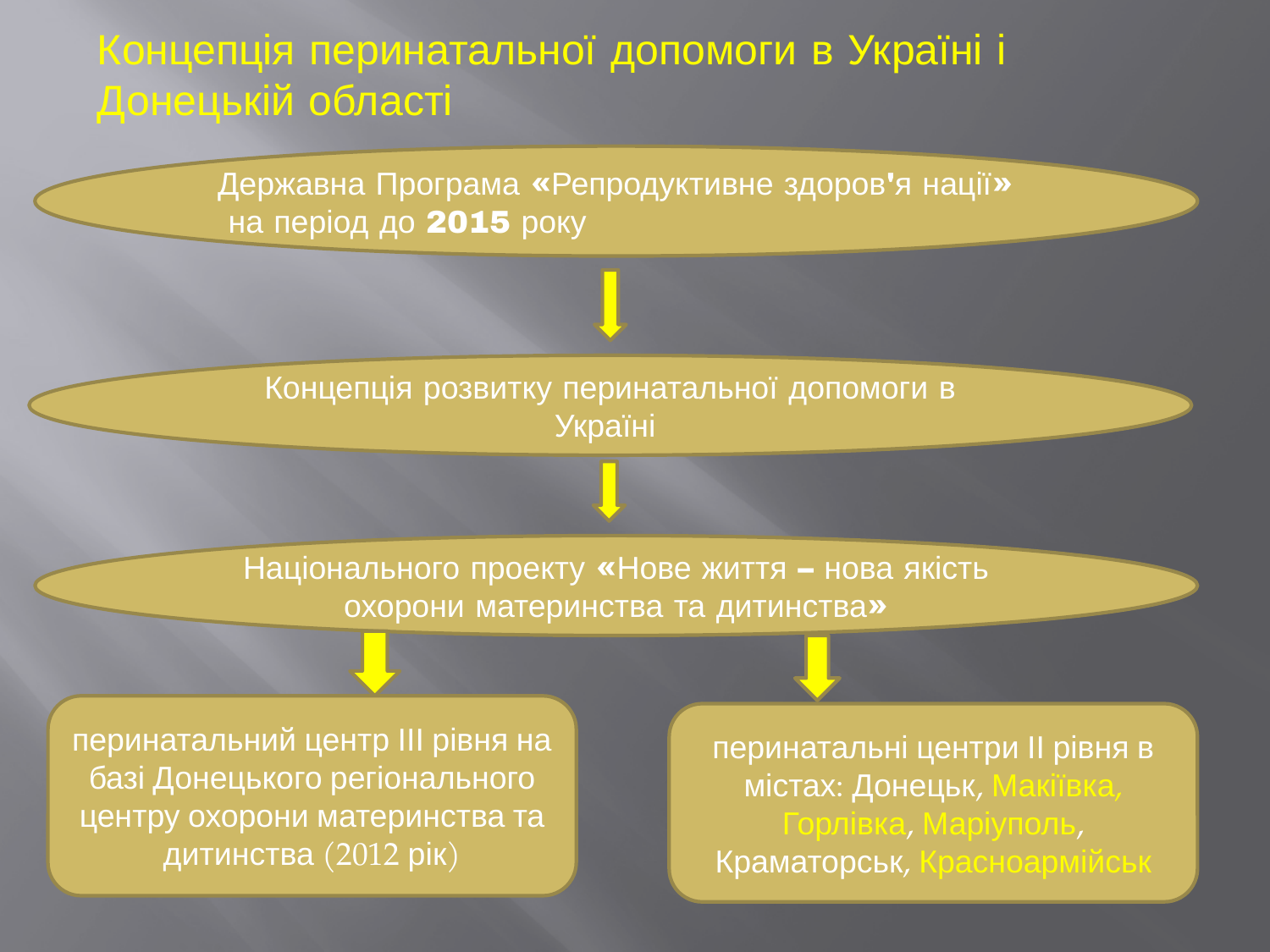

Концепція перинатальної допомоги в Україні і Донецькій області
Державна Програма «Репродуктивне здоров'я нації»  на період до 2015 року

Концепція розвитку перинатальної допомоги в Україні

Національного проекту «Нове життя – нова якість охорони материнства та дитинства»

перинатальний центр ІІІ рівня на базі Донецького регіонального центру охорони материнства та дитинства (2012 рік)
перинатальні центри ІІ рівня в містах: Донецьк, Макіївка, Горлівка, Маріуполь, Краматорськ, Красноармійськ